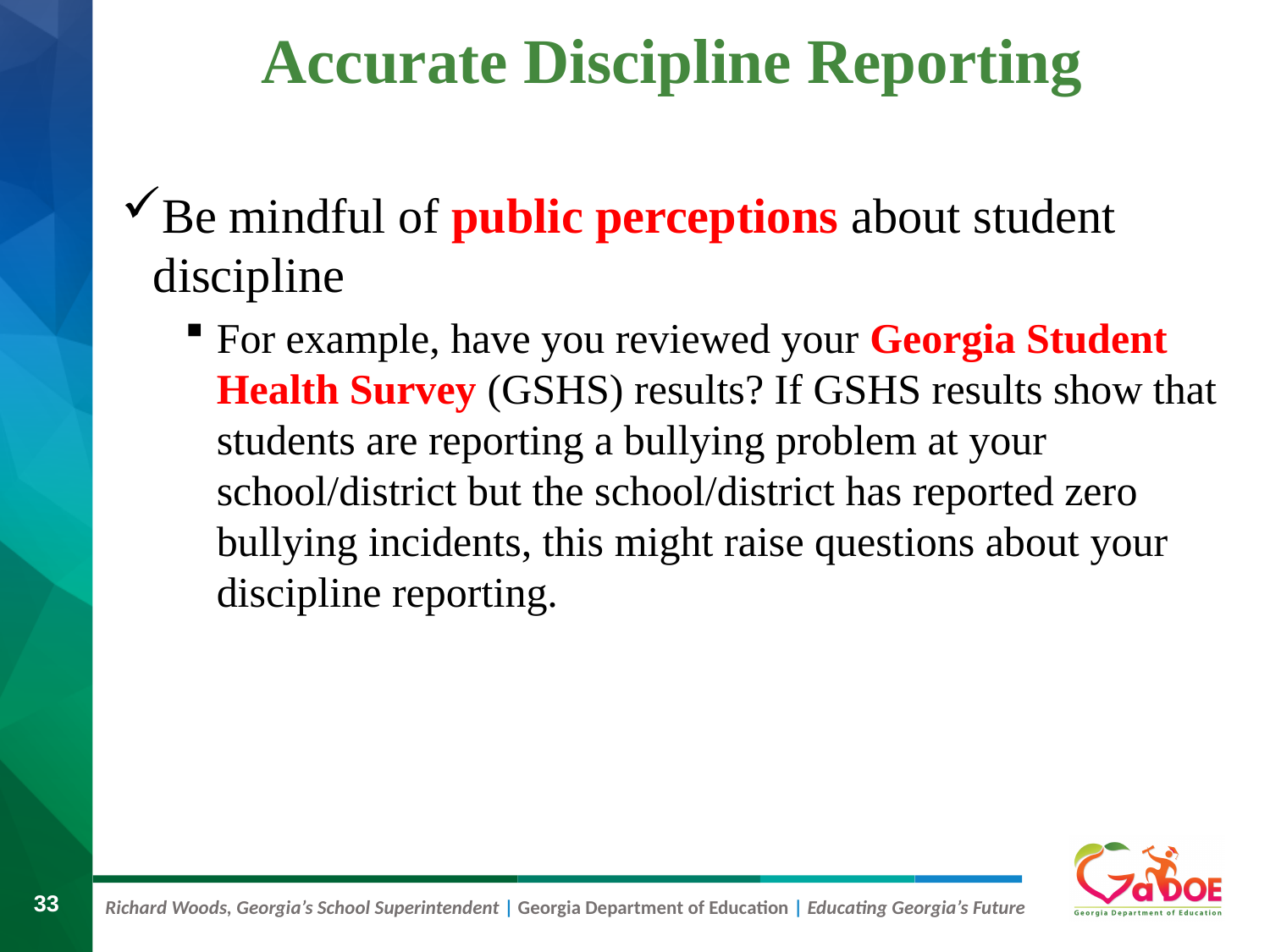

# Accurate Discipline Reporting
Be mindful of public perceptions about student discipline
For example, have you reviewed your Georgia Student Health Survey (GSHS) results? If GSHS results show that students are reporting a bullying problem at your school/district but the school/district has reported zero bullying incidents, this might raise questions about your discipline reporting.